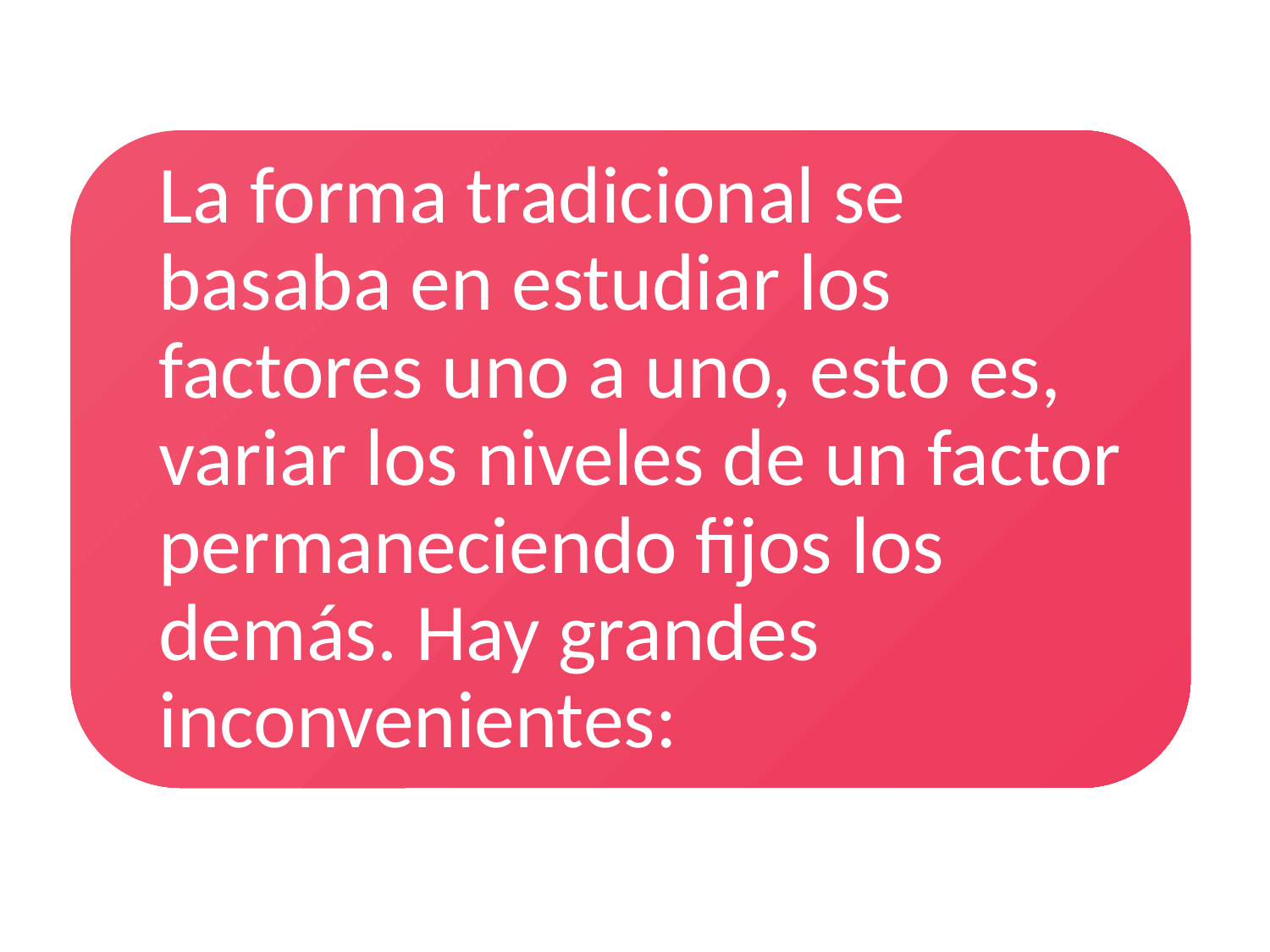

La forma tradicional se basaba en estudiar los factores uno a uno, esto es, variar los niveles de un factor permaneciendo fijos los demás. Hay grandes inconvenientes: